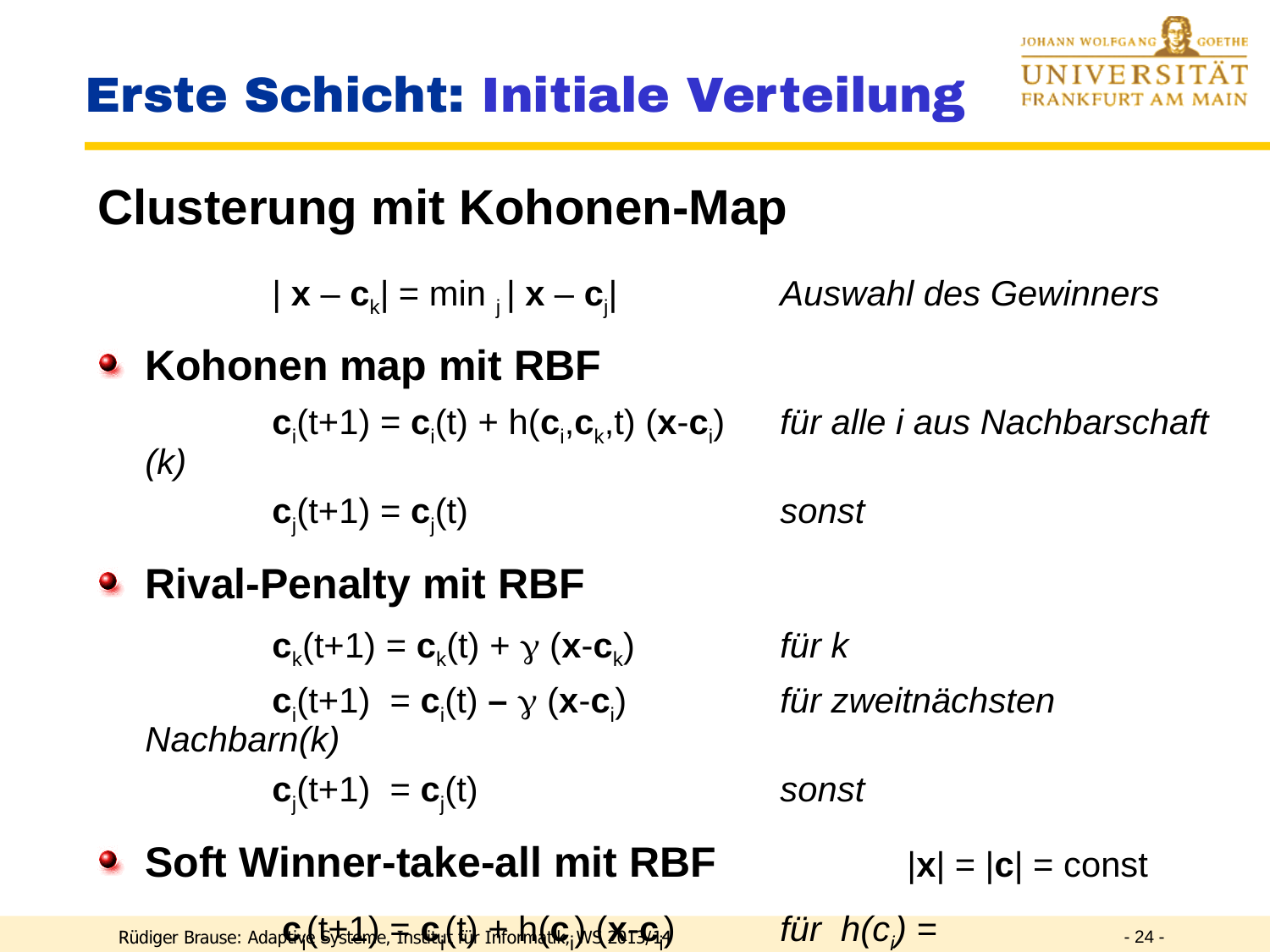

# Erste Schicht: Initiale Verteilung
Clusterung mit Kohonen-Map
		| x – ck| = min j | x – cj|   	    	Auswahl des Gewinners
Kohonen map mit RBF
		ci(t+1) = ci(t) + h(ci,ck,t) (x-ci)    	für alle i aus Nachbarschaft (k)
		cj(t+1) = cj(t) 		    	sonst
Rival-Penalty mit RBF
		ck(t+1) = ck(t) + γ (x-ck)    	für k
		ci(t+1)  = ci(t) – γ (x-ci)    	für zweitnächsten Nachbarn(k)
		cj(t+1)  = cj(t) 		    	sonst
Soft Winner-take-all mit RBF 		|x| = |c| = const
		 ci(t+1) = ci(t) + h(ci) (x-ci)    	für  h(ci) = exp(zi)/SUM(exp(zj))
- 24 -
Rüdiger Brause: Adaptive Systeme, Institut für Informatik, WS 2013/14